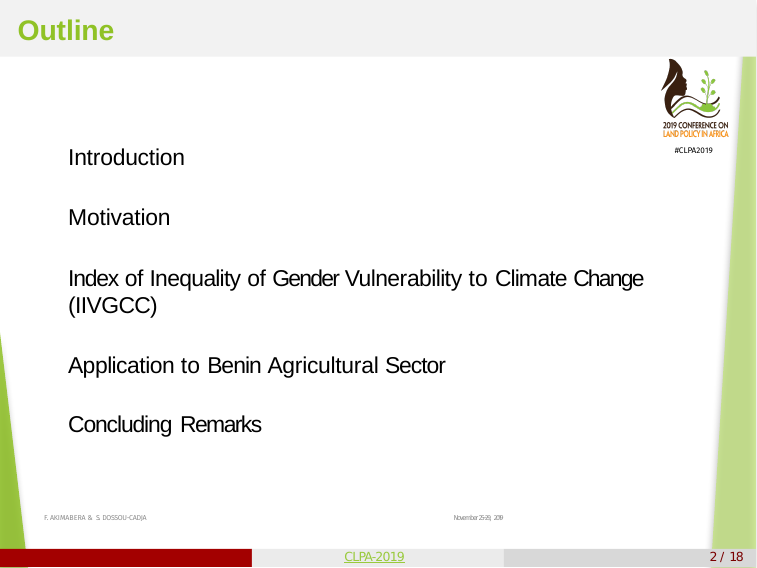

# Outline
Introduction

Motivation

Index of Inequality of Gender Vulnerability to Climate Change  (IIVGCC)
Application to Benin Agricultural Sector  Concluding Remarks

F. AKIMABERA & S. DOSSOU-CADJA
November 25–29, 2019

CLPA-2019
2 / 18